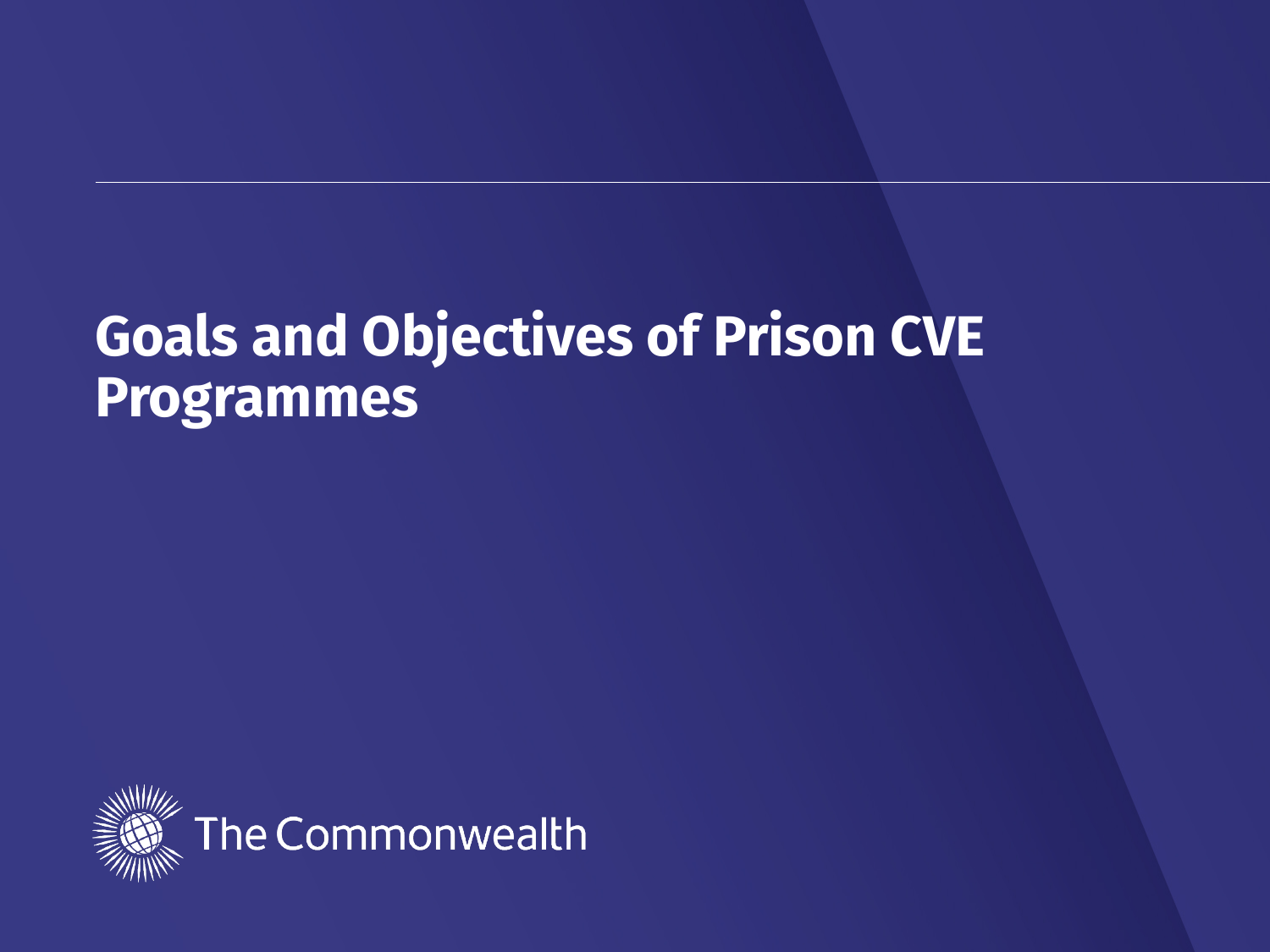

#
Goals and Objectives of Prison CVE Programmes